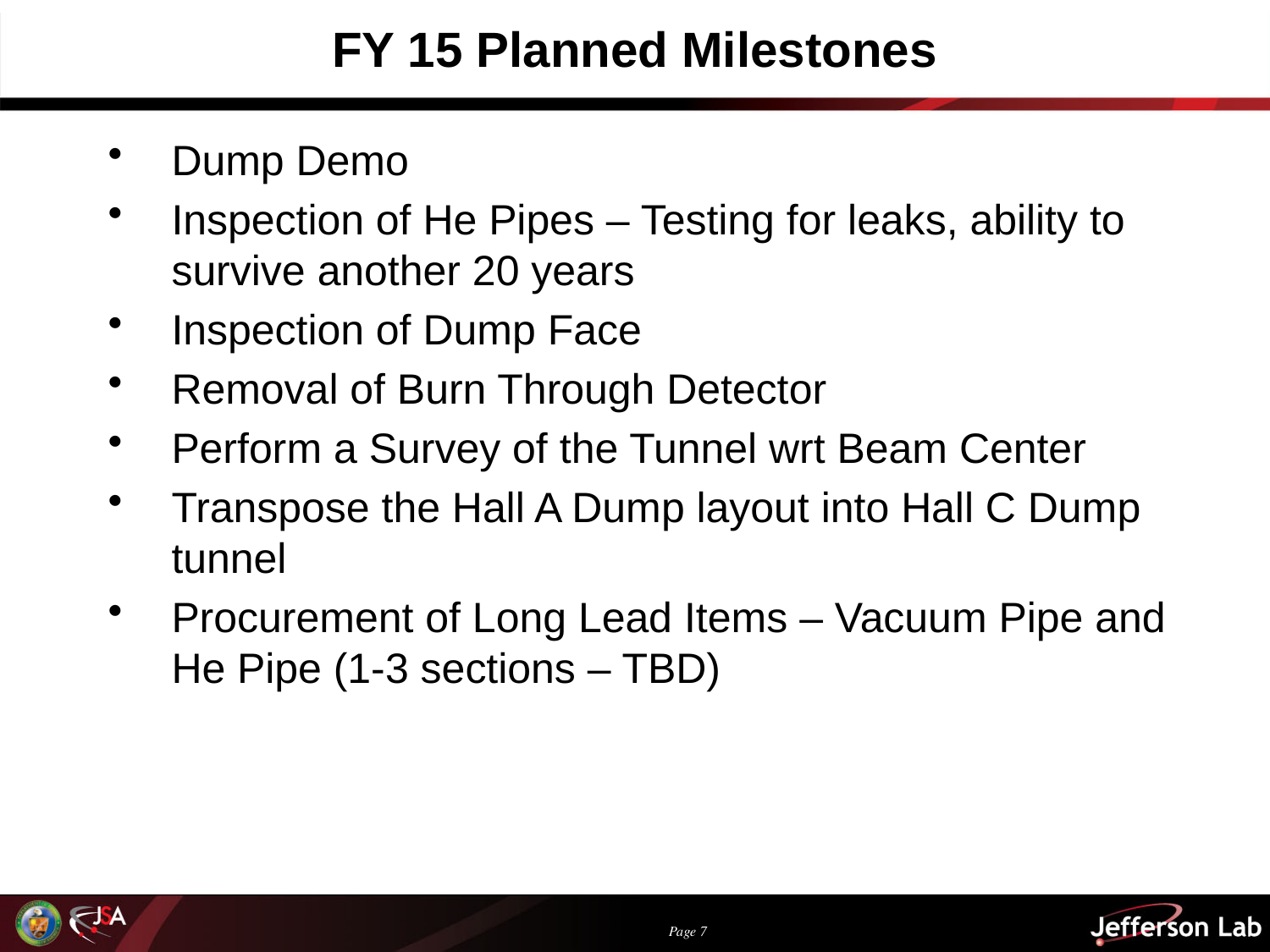

# FY 15 Planned Milestones
Dump Demo
Inspection of He Pipes – Testing for leaks, ability to survive another 20 years
Inspection of Dump Face
Removal of Burn Through Detector
Perform a Survey of the Tunnel wrt Beam Center
Transpose the Hall A Dump layout into Hall C Dump tunnel
Procurement of Long Lead Items – Vacuum Pipe and He Pipe (1-3 sections – TBD)